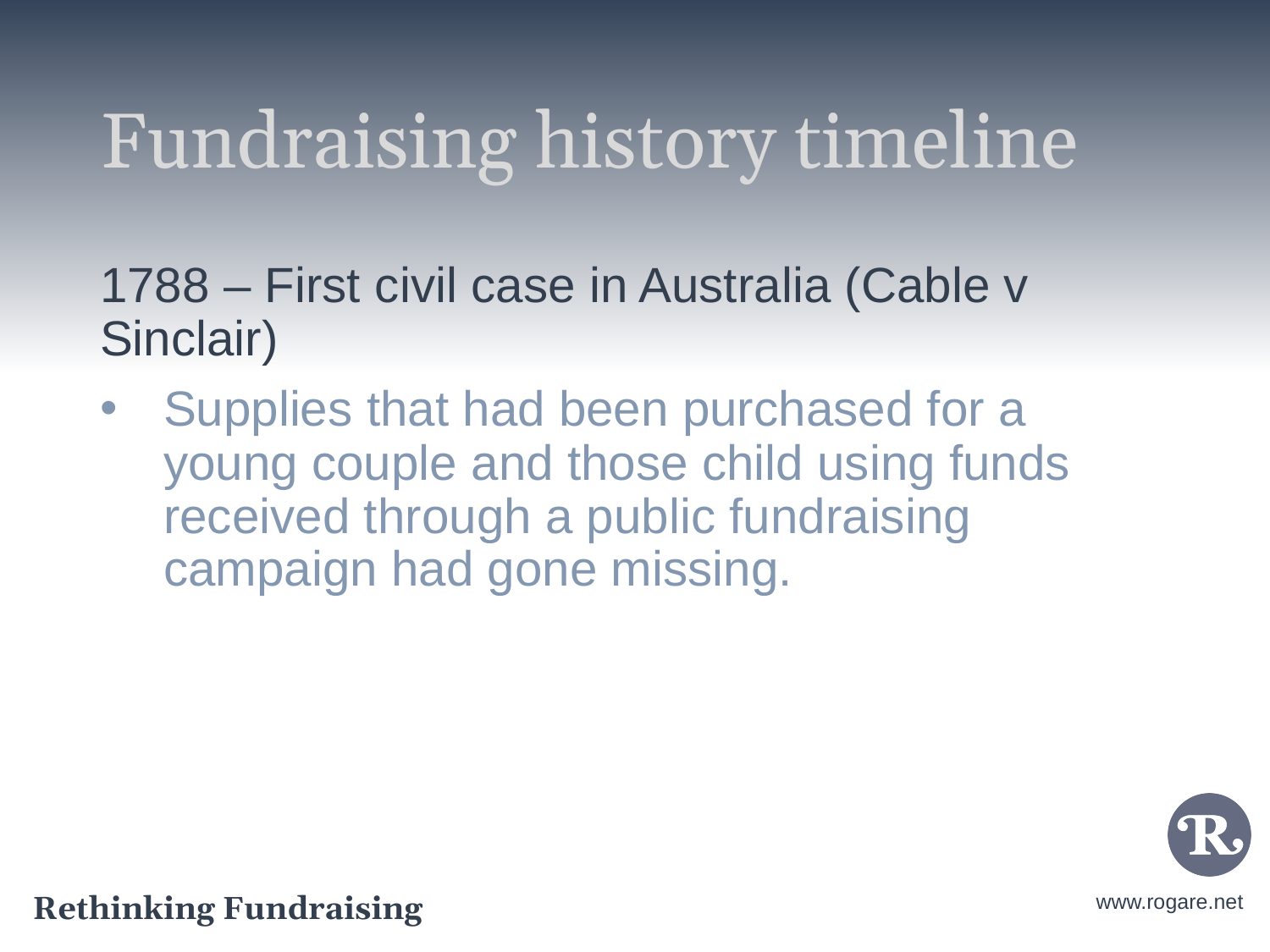

# Fundraising history timeline
1788 – First civil case in Australia (Cable v Sinclair)
Supplies that had been purchased for a young couple and those child using funds received through a public fundraising campaign had gone missing.